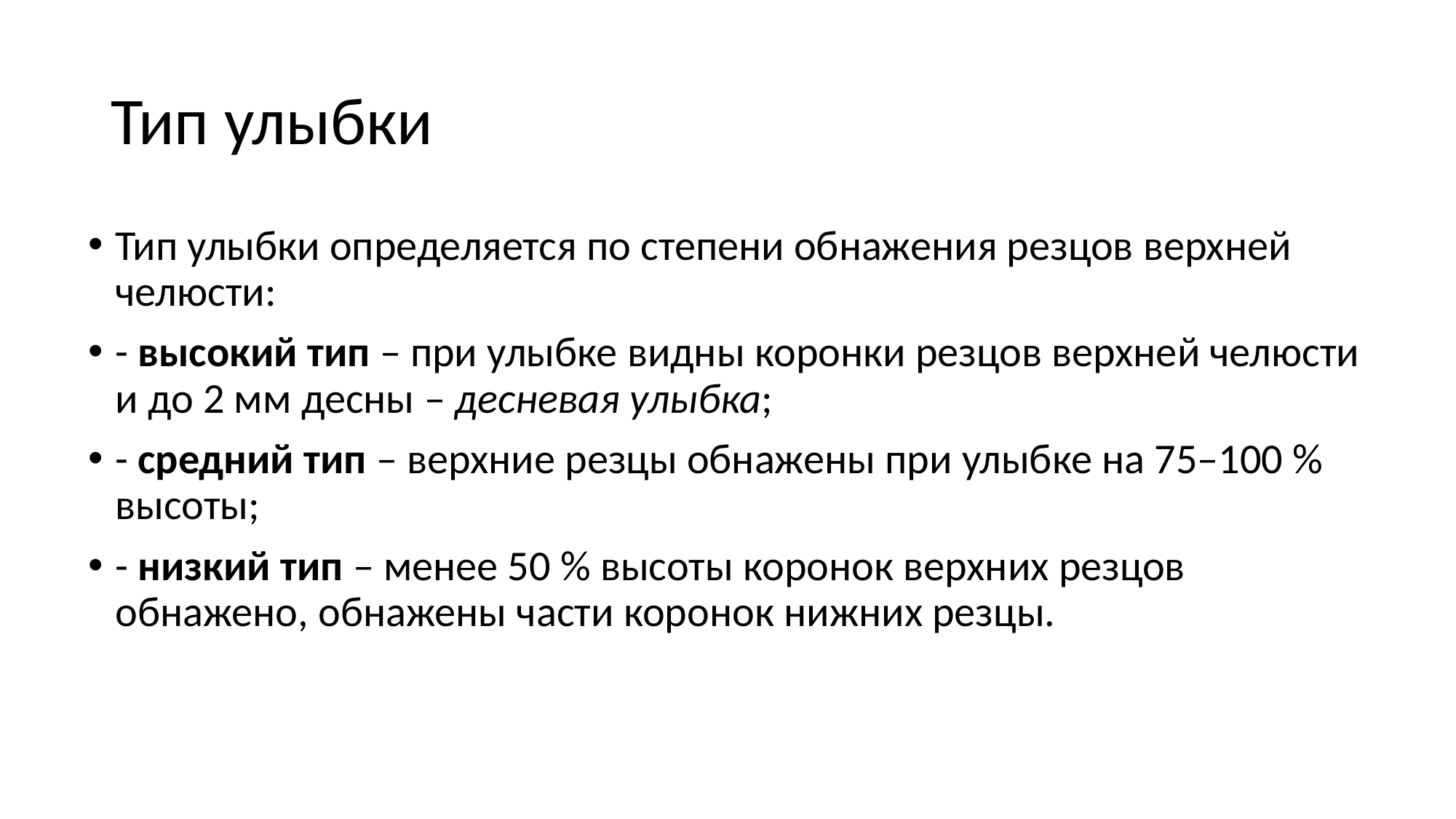

# Тип улыбки
Тип улыбки определяется по степени обнажения резцов верхней челюсти:
- высокий тип – при улыбке видны коронки резцов верхней челюсти и до 2 мм десны – десневая улыбка;
- средний тип – верхние резцы обнажены при улыбке на 75–100 % высоты;
- низкий тип – менее 50 % высоты коронок верхних резцов обнажено, обнажены части коронок нижних резцы.